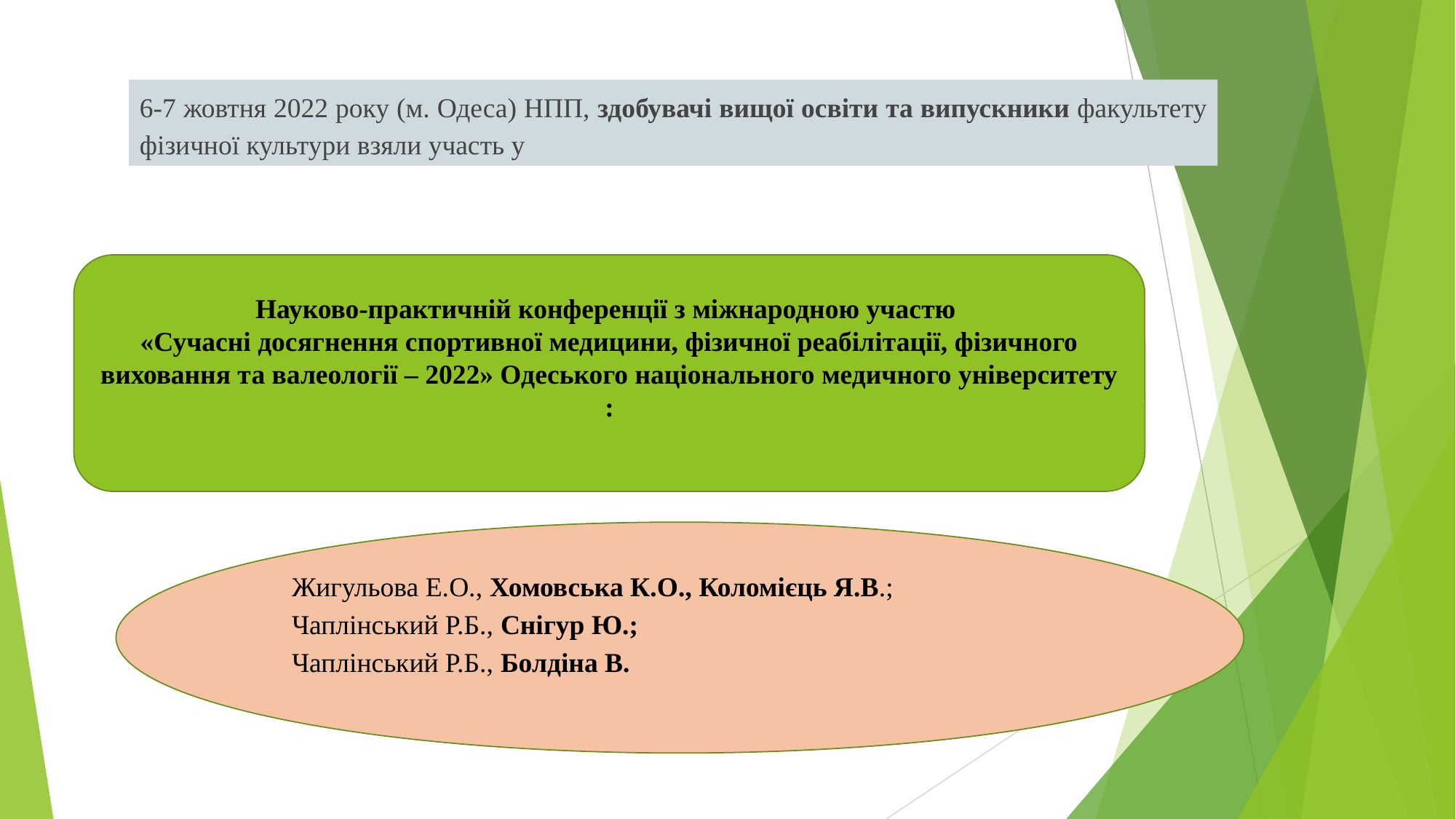

6-7 жовтня 2022 року (м. Одеса) НПП, здобувачі вищої освіти та випускники факультету фізичної культури взяли участь у
Науково-практичній конференції з міжнародною участю
«Сучасні досягнення спортивної медицини, фізичної реабілітації, фізичного виховання та валеології – 2022» Одеського національного медичного університету
:

Жигульова Е.О., Хомовська К.О., Коломієць Я.В.;
Чаплінський Р.Б., Снігур Ю.;
Чаплінський Р.Б., Болдіна В.